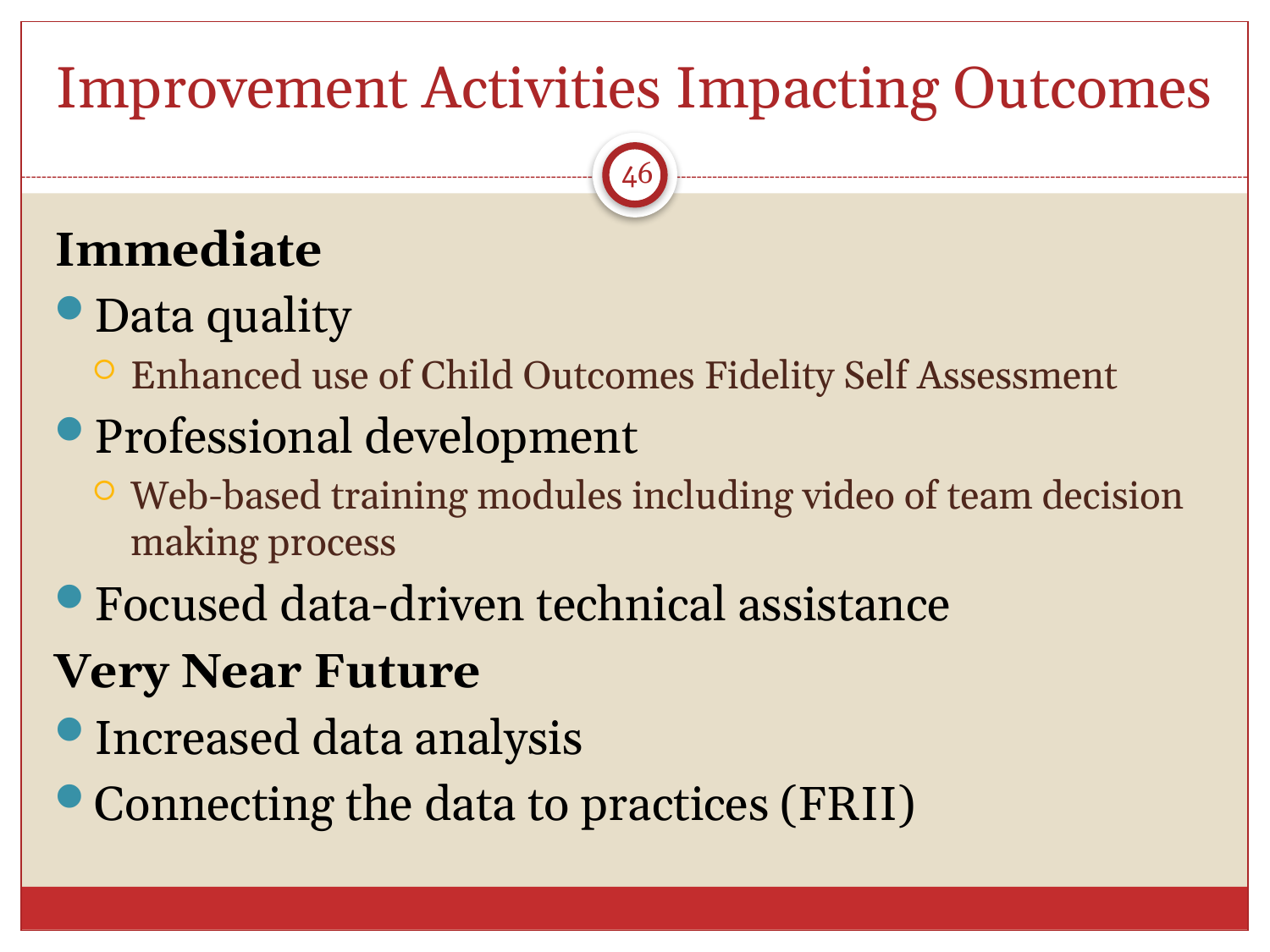

# Improvement Activities Impacting Outcomes
46
Immediate
Data quality
Enhanced use of Child Outcomes Fidelity Self Assessment
Professional development
Web-based training modules including video of team decision making process
Focused data-driven technical assistance
Very Near Future
Increased data analysis
Connecting the data to practices (FRII)